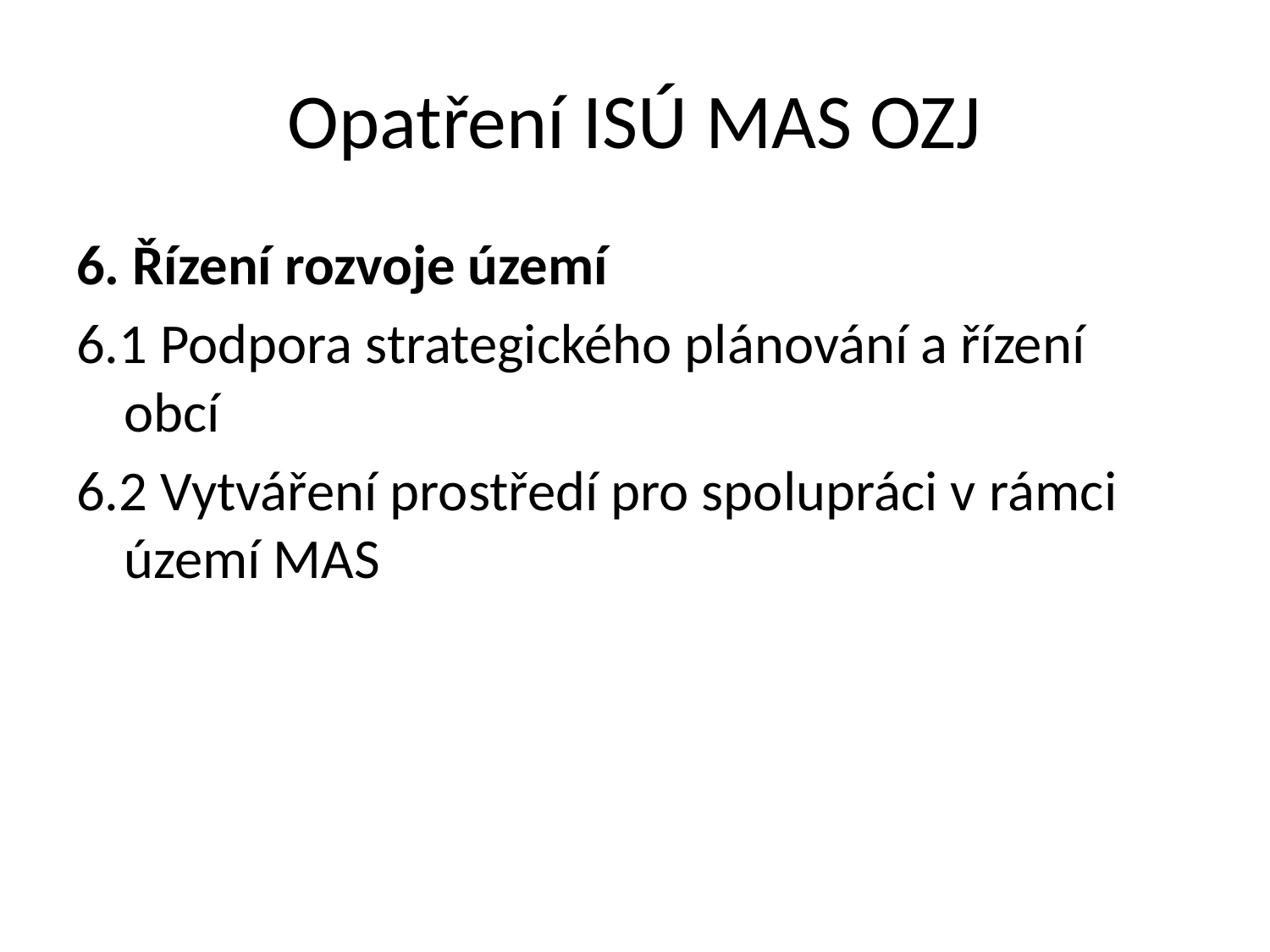

# Opatření ISÚ MAS OZJ
6. Řízení rozvoje území
6.1 Podpora strategického plánování a řízení obcí
6.2 Vytváření prostředí pro spolupráci v rámci území MAS